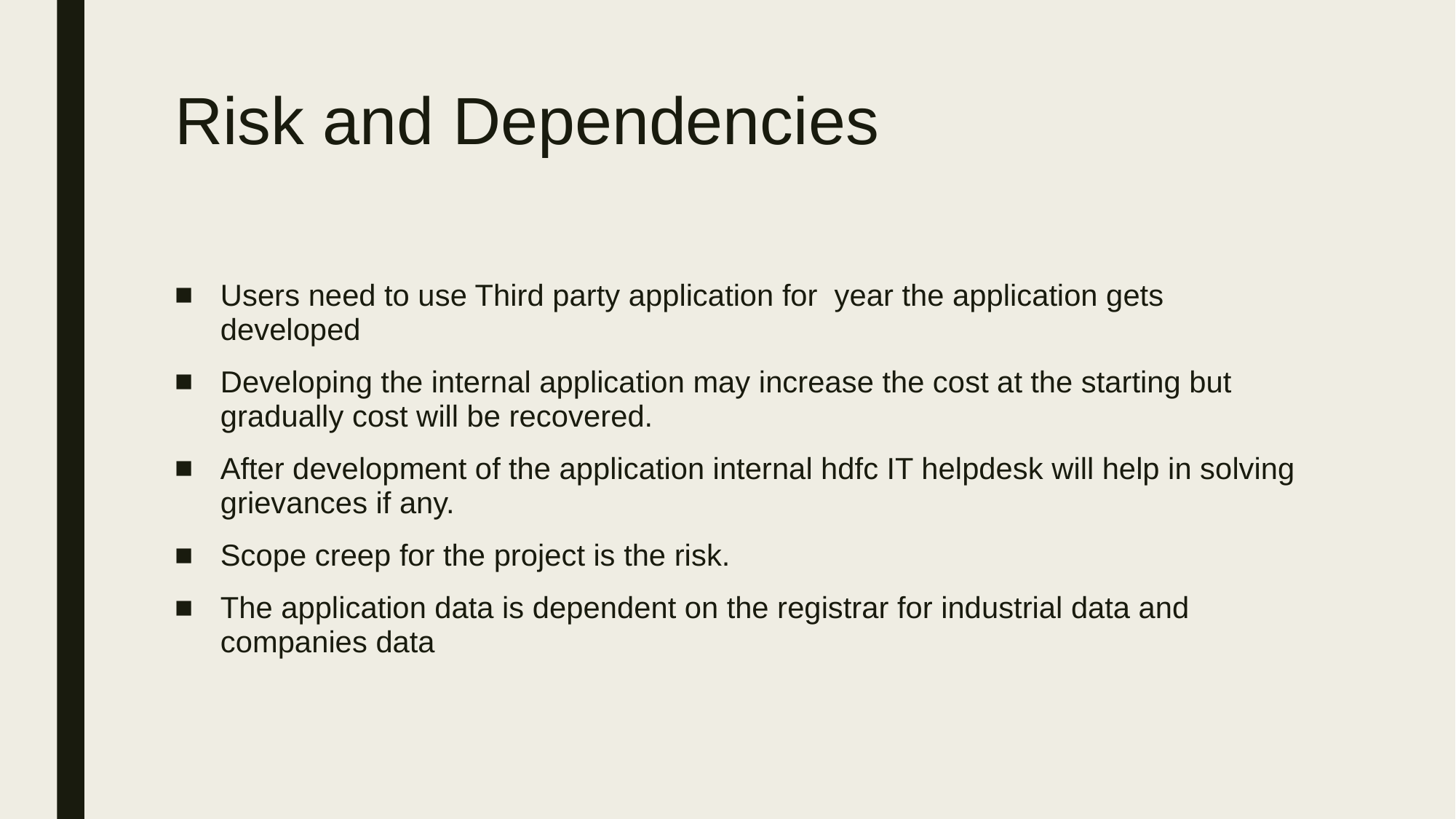

# Risk and Dependencies
Users need to use Third party application for  year the application gets developed
Developing the internal application may increase the cost at the starting but gradually cost will be recovered.
After development of the application internal hdfc IT helpdesk will help in solving grievances if any.
Scope creep for the project is the risk.
The application data is dependent on the registrar for industrial data and companies data